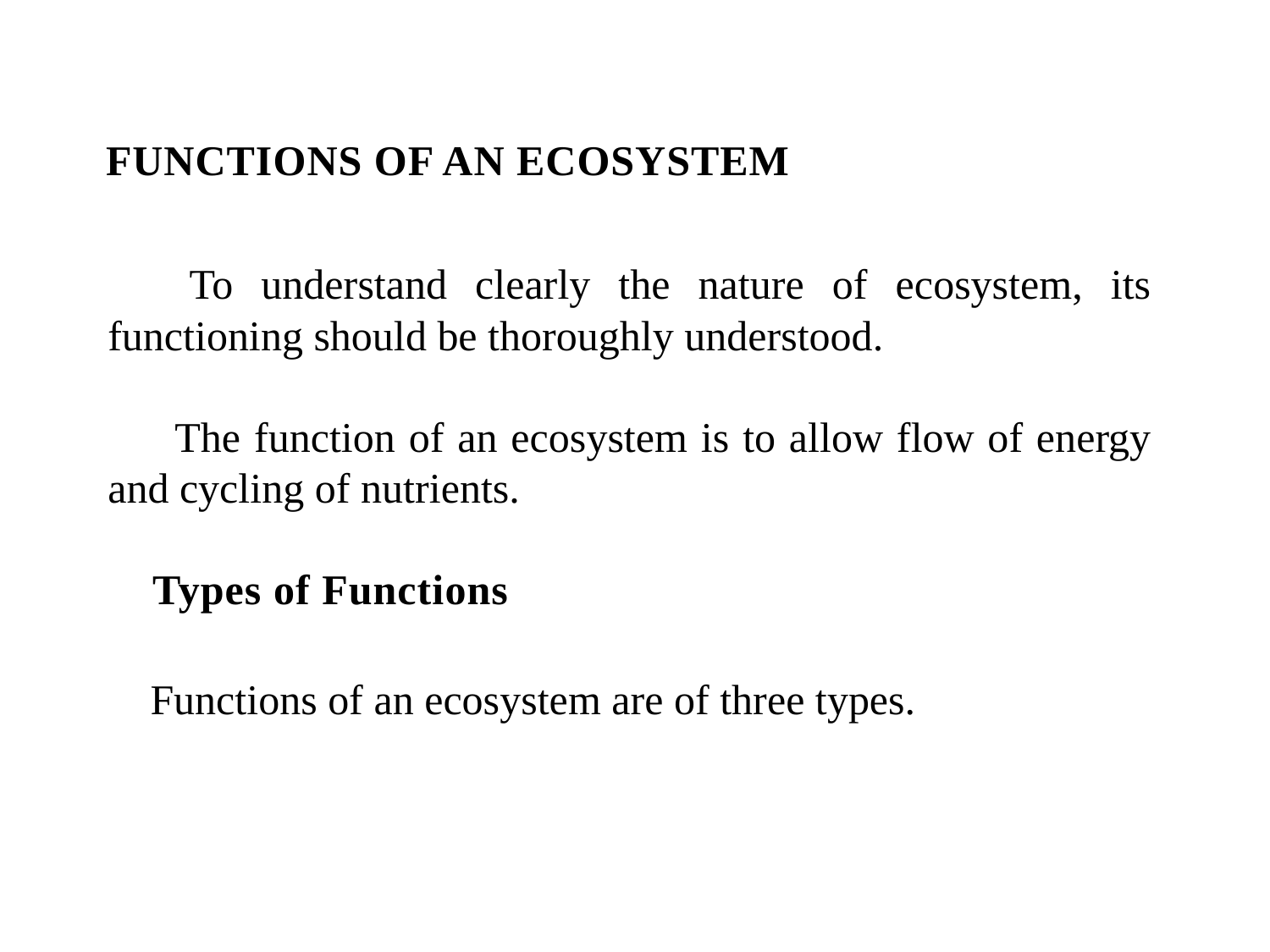

FUNCTIONS OF AN ECOSYSTEM
 	To understand clearly the nature of ecosystem, its functioning should be thoroughly understood.

 	The function of an ecosystem is to allow flow of energy and cycling of nutrients.
Types of Functions
Functions of an ecosystem are of three types.